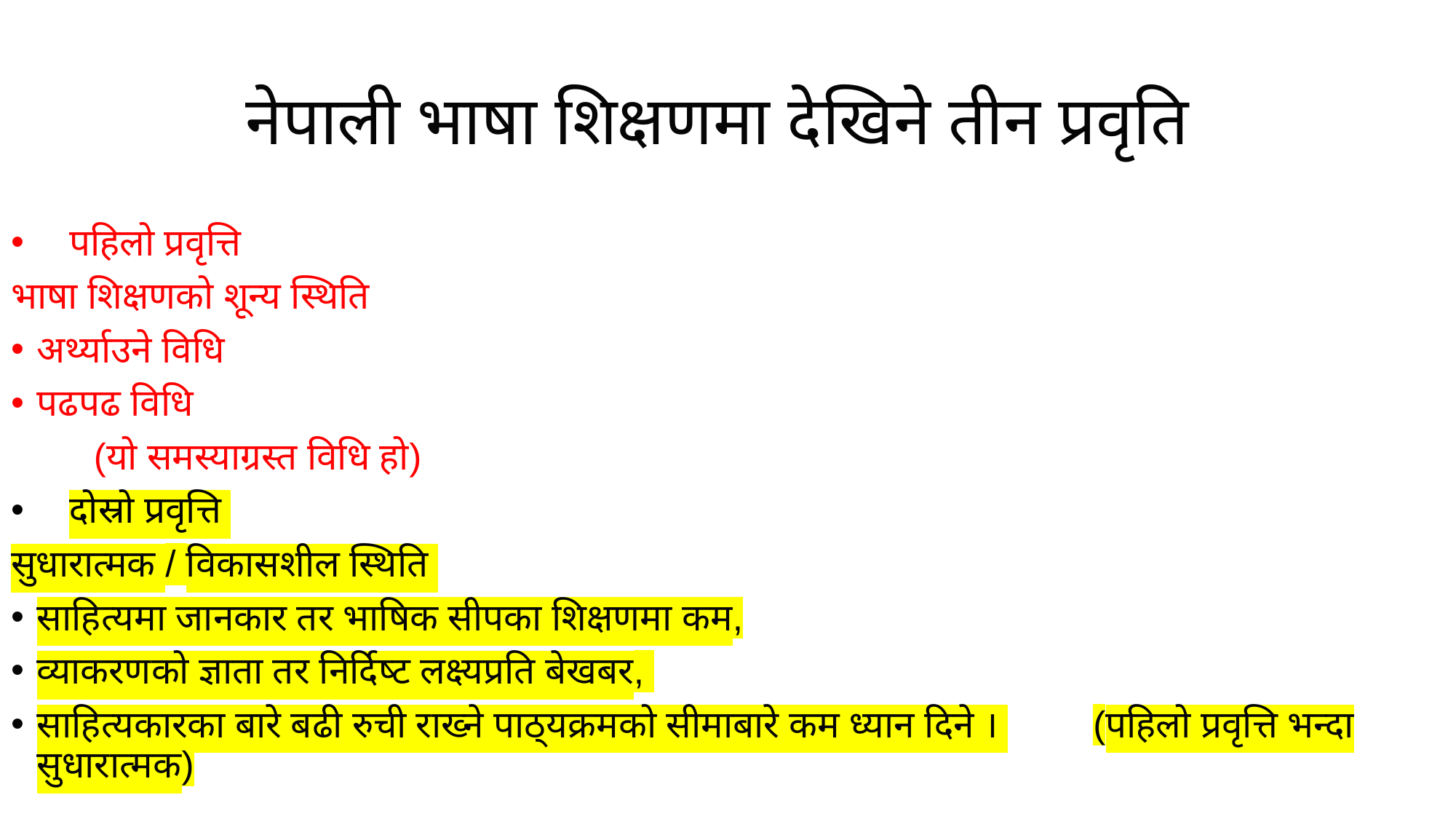

# नेपाली भाषा शिक्षणमा देखिने तीन प्रवृति
पहिलो प्रवृत्ति
भाषा शिक्षणको शून्य स्थिति
अर्थ्याउने विधि
पढपढ विधि
        (यो समस्याग्रस्त विधि हो)
दोस्रो प्रवृत्ति
सुधारात्मक / विकासशील स्थिति
साहित्यमा जानकार तर भाषिक सीपका शिक्षणमा कम,
व्याकरणको ज्ञाता तर निर्दिष्ट लक्ष्यप्रति बेखबर,
साहित्यकारका बारे बढी रुची राख्ने पाठ्‌यक्रमको सीमाबारे कम ध्यान दिने । 		(पहिलो प्रवृत्ति भन्दा सुधारात्मक)